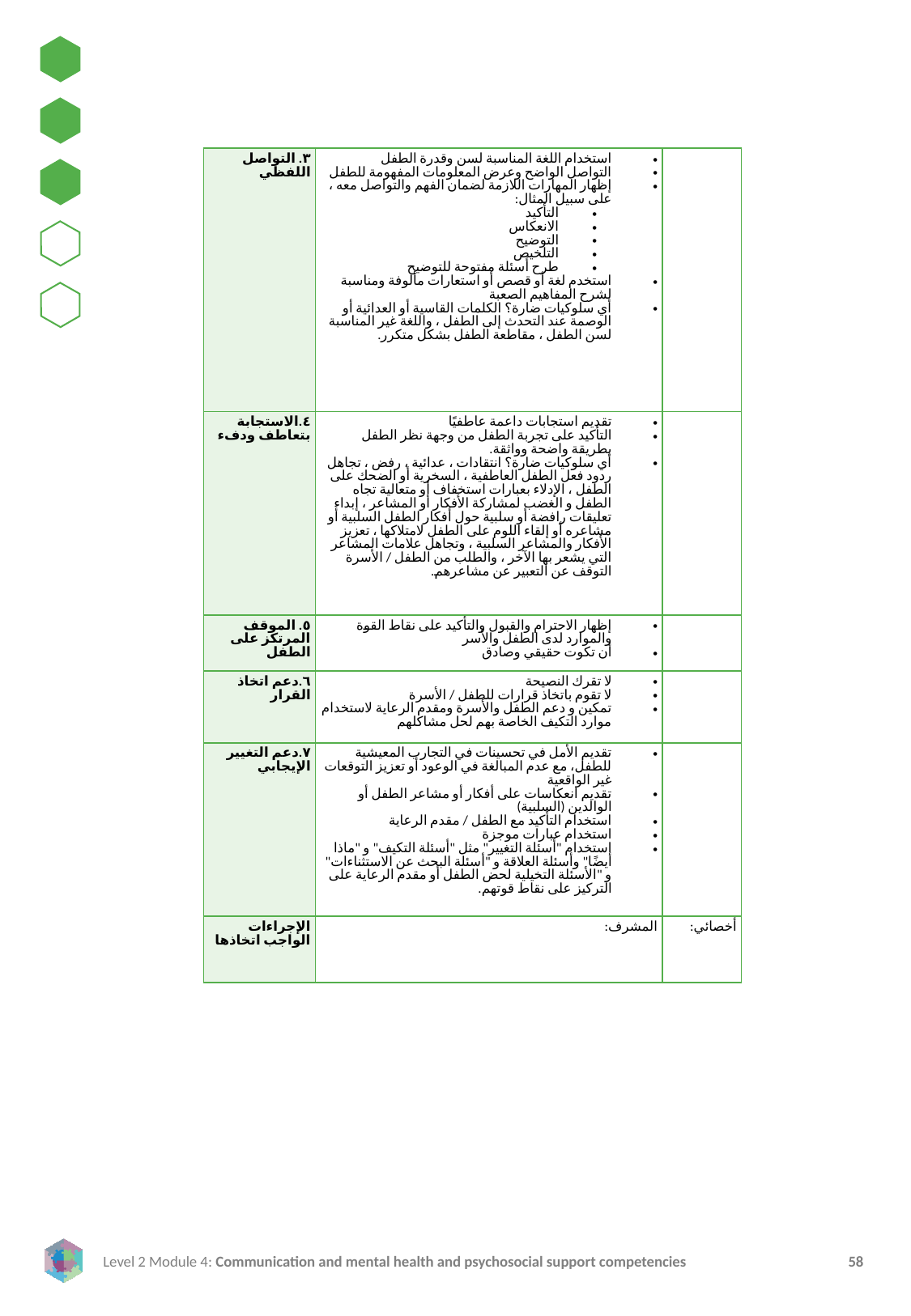

| ٣. التواصل اللفظي | استخدام اللغة المناسبة لسن وقدرة الطفل التواصل الواضح وعرض المعلومات المفهومة للطفل إظهار المهارات اللازمة لضمان الفهم والتواصل معه ، على سبيل المثال: التأكيد الانعكاس التوضيح التلخيص طرح أسئلة مفتوحة للتوضيح استخدم لغة أو قصص أو استعارات مألوفة ومناسبة لشرح المفاهيم الصعبة أي سلوكيات ضارة؟ الكلمات القاسية أو العدائية أو الوصمة عند التحدث إلى الطفل ، واللغة غير المناسبة لسن الطفل ، مقاطعة الطفل بشكل متكرر. |  |
| --- | --- | --- |
| ٤.الاستجابة بتعاطف ودفء | تقديم استجابات داعمة عاطفيًا التأكيد على تجربة الطفل من وجهة نظر الطفل بطريقة واضحة وواثقة. أي سلوكيات ضارة؟ انتقادات ، عدائية ، رفض ، تجاهل ردود فعل الطفل العاطفية ، السخرية أو الضحك على الطفل ، الإدلاء بعبارات استخفاف أو متعالية تجاه الطفل و الغضب لمشاركة الأفكار أو المشاعر ، إبداء تعليقات رافضة أو سلبية حول أفكار الطفل السلبية أو مشاعره أو إلقاء اللوم على الطفل لامتلاكها ، تعزيز الأفكار والمشاعر السلبية ، وتجاهل علامات المشاعر التي يشعر بها الآخر ، والطلب من الطفل / الأسرة التوقف عن التعبير عن مشاعرهم. |  |
| ٥. الموقف المرتكز على الطفل | إظهار الاحترام والقبول والتأكيد على نقاط القوة والموارد لدى الطفل والأسر أن تكوت حقيقي وصادق |  |
| ٦.دعم اتخاذ القرار | لا تقرك النصيحة لا تقوم باتخاذ قرارات للطفل / الأسرة تمكين و دعم الطفل والأسرة ومقدم الرعاية لاستخدام موارد التكيف الخاصة بهم لحل مشاكلهم |  |
| ٧.دعم التغيير الإيجابي | تقديم الأمل في تحسينات في التجارب المعيشية للطفل، مع عدم المبالغة في الوعود أو تعزيز التوقعات غير الواقعية تقديم انعكاسات على أفكار أو مشاعر الطفل أو الوالدين (السلبية) استخدام التأكيد مع الطفل / مقدم الرعاية استخدام عبارات موجزة استخدام "أسئلة التغيير" مثل "أسئلة التكيف" و "ماذا أيضًا" وأسئلة العلاقة و "أسئلة البحث عن الاستثناءات" و "الأسئلة التخيلية لحض الطفل أو مقدم الرعاية على التركيز على نقاط قوتهم. |  |
| الإجراءات الواجب اتخاذها | المشرف: | أخصائي: |